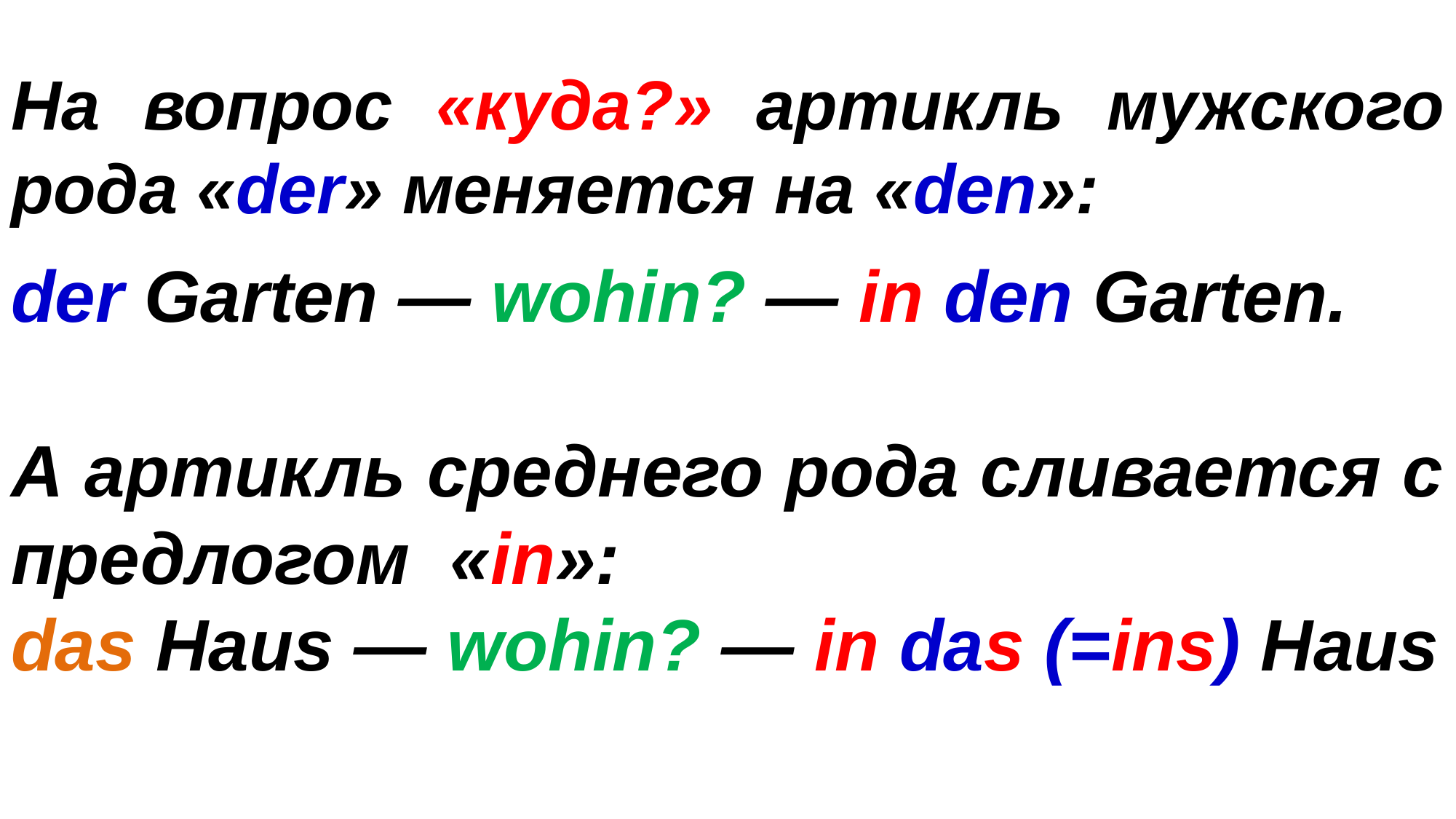

На вопрос «куда?» артикль мужского рода «der» меняется на «den»:

der Garten — wohin? — in den Garten.

А артикль среднего рода сливается с предлогом  «in»:
das Haus — wohin? — in das (=ins) Haus